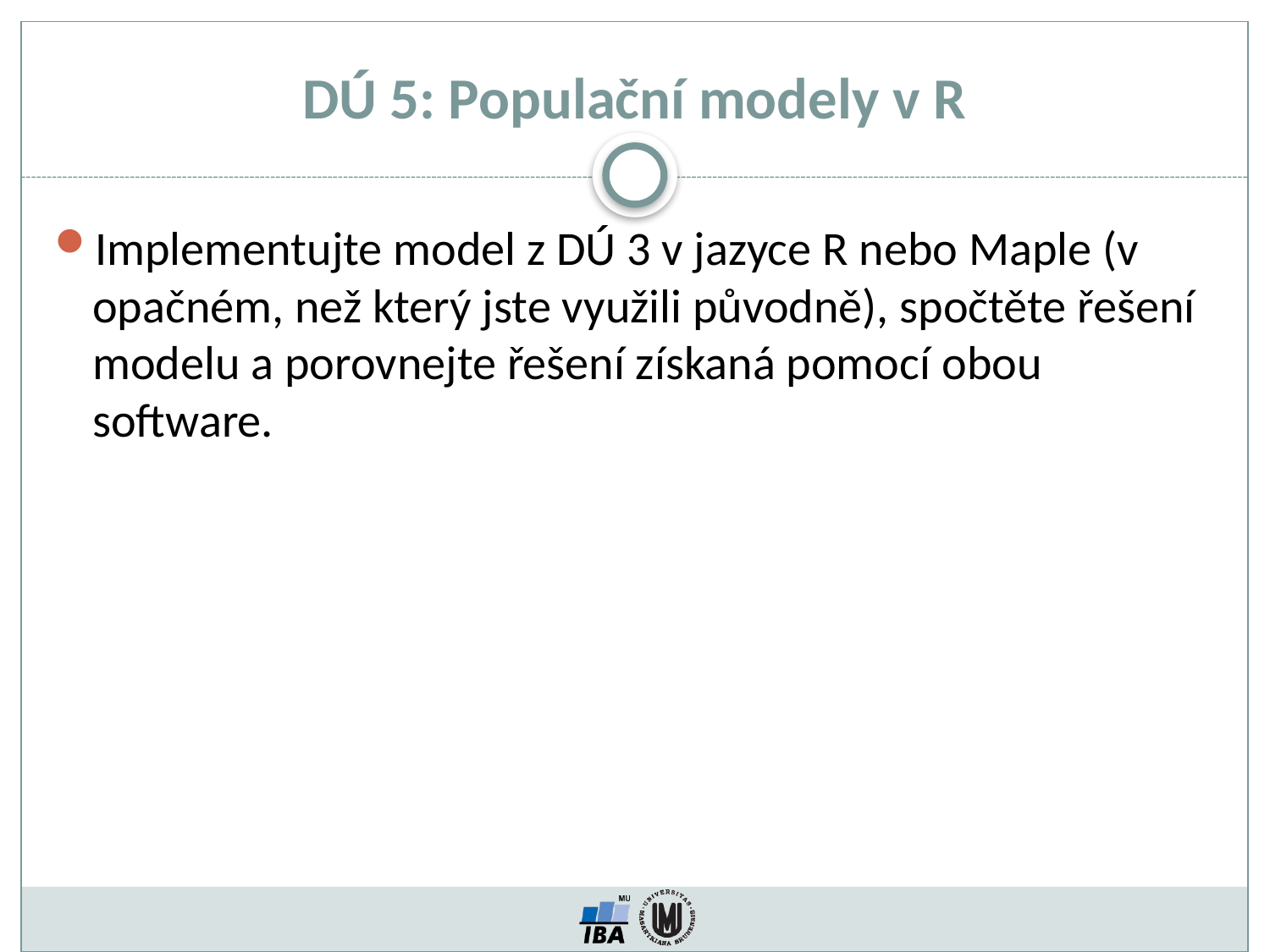

# DÚ 5: Populační modely v R
Implementujte model z DÚ 3 v jazyce R nebo Maple (v opačném, než který jste využili původně), spočtěte řešení modelu a porovnejte řešení získaná pomocí obou software.